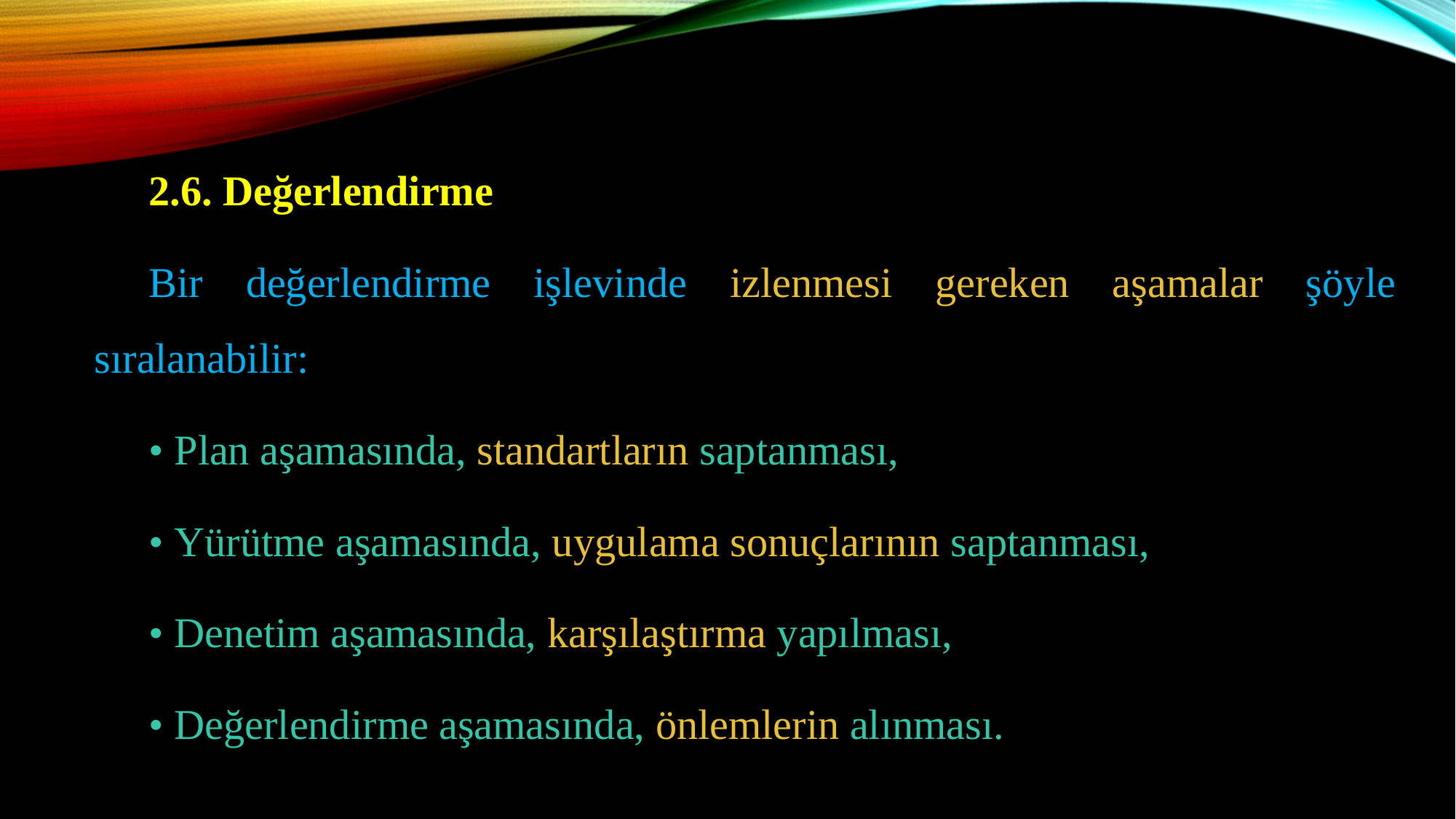

2.6. Değerlendirme
Bir değerlendirme işlevinde izlenmesi gereken aşamalar şöyle sıralanabilir:
• Plan aşamasında, standartların saptanması,
• Yürütme aşamasında, uygulama sonuçlarının saptanması,
• Denetim aşamasında, karşılaştırma yapılması,
• Değerlendirme aşamasında, önlemlerin alınması.